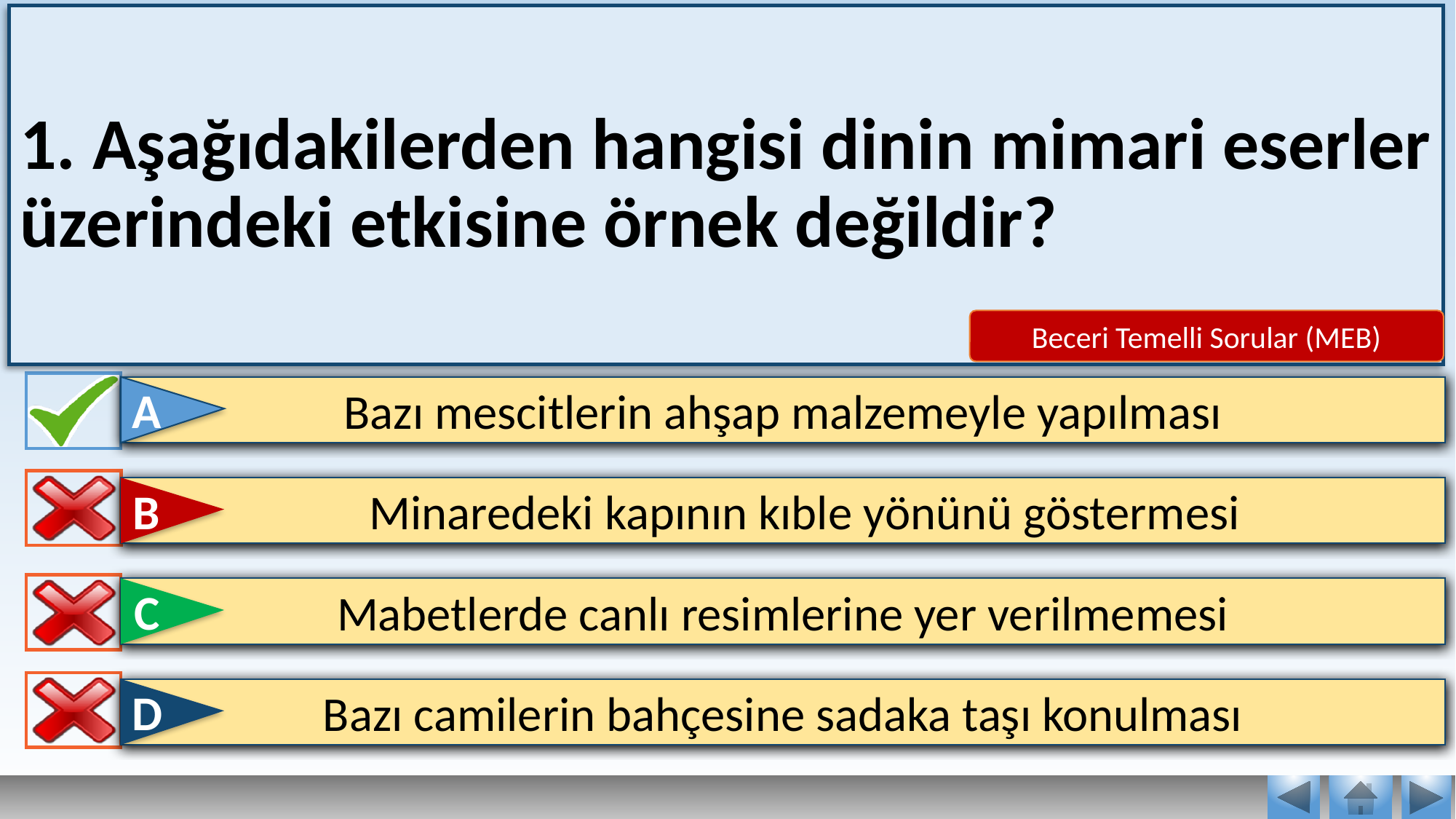

1. Aşağıdakilerden hangisi dinin mimari eserler üzerindeki etkisine örnek değildir?
A
Beceri Temelli Sorular (MEB)

A
Bazı mescitlerin ahşap malzemeyle yapılması

B
Minaredeki kapının kıble yönünü göstermesi

C
Mabetlerde canlı resimlerine yer verilmemesi

D
Bazı camilerin bahçesine sadaka taşı konulması